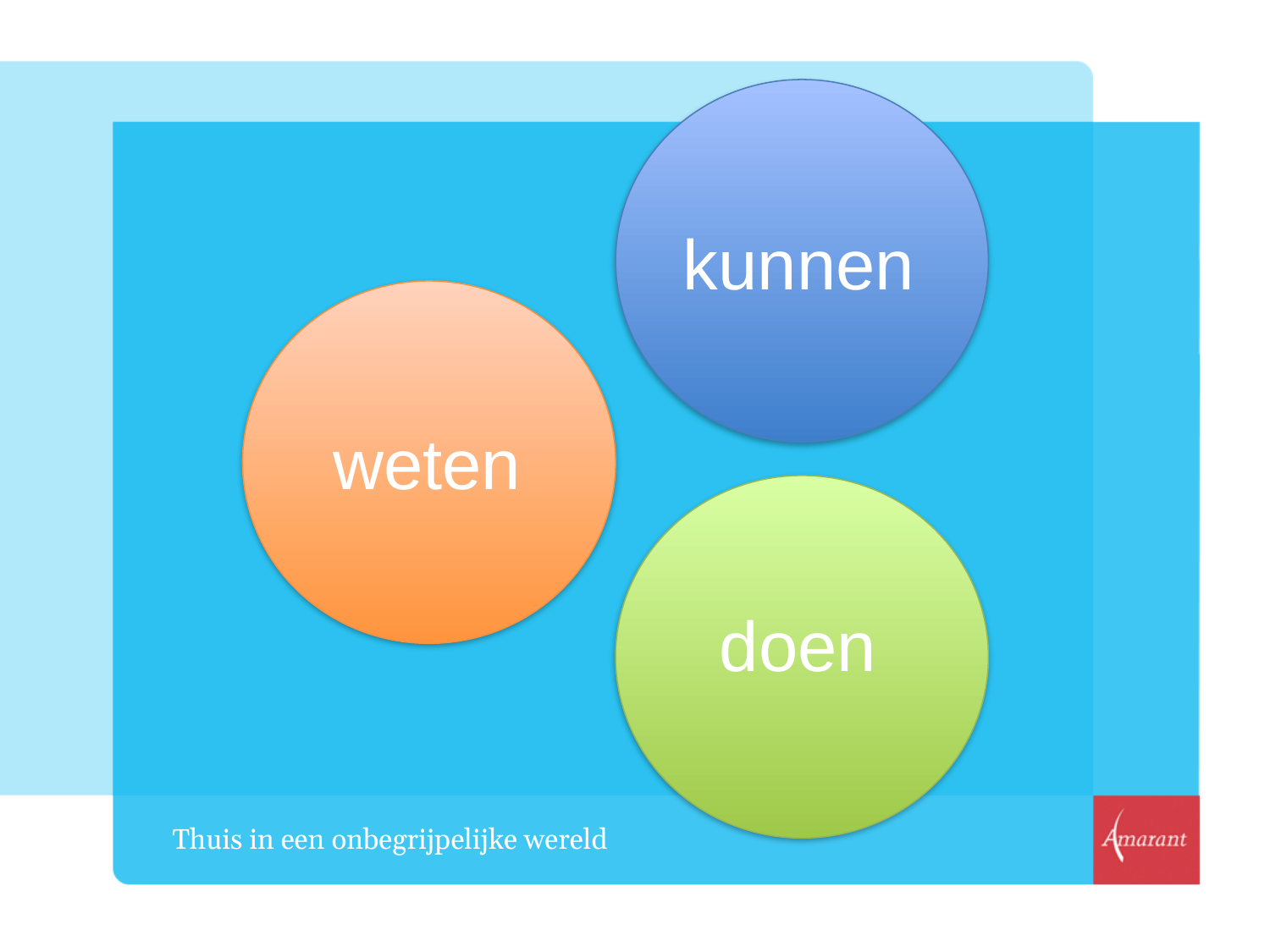

kunnen

weten

doen
Thuis in een onbegrijpelijke wereld